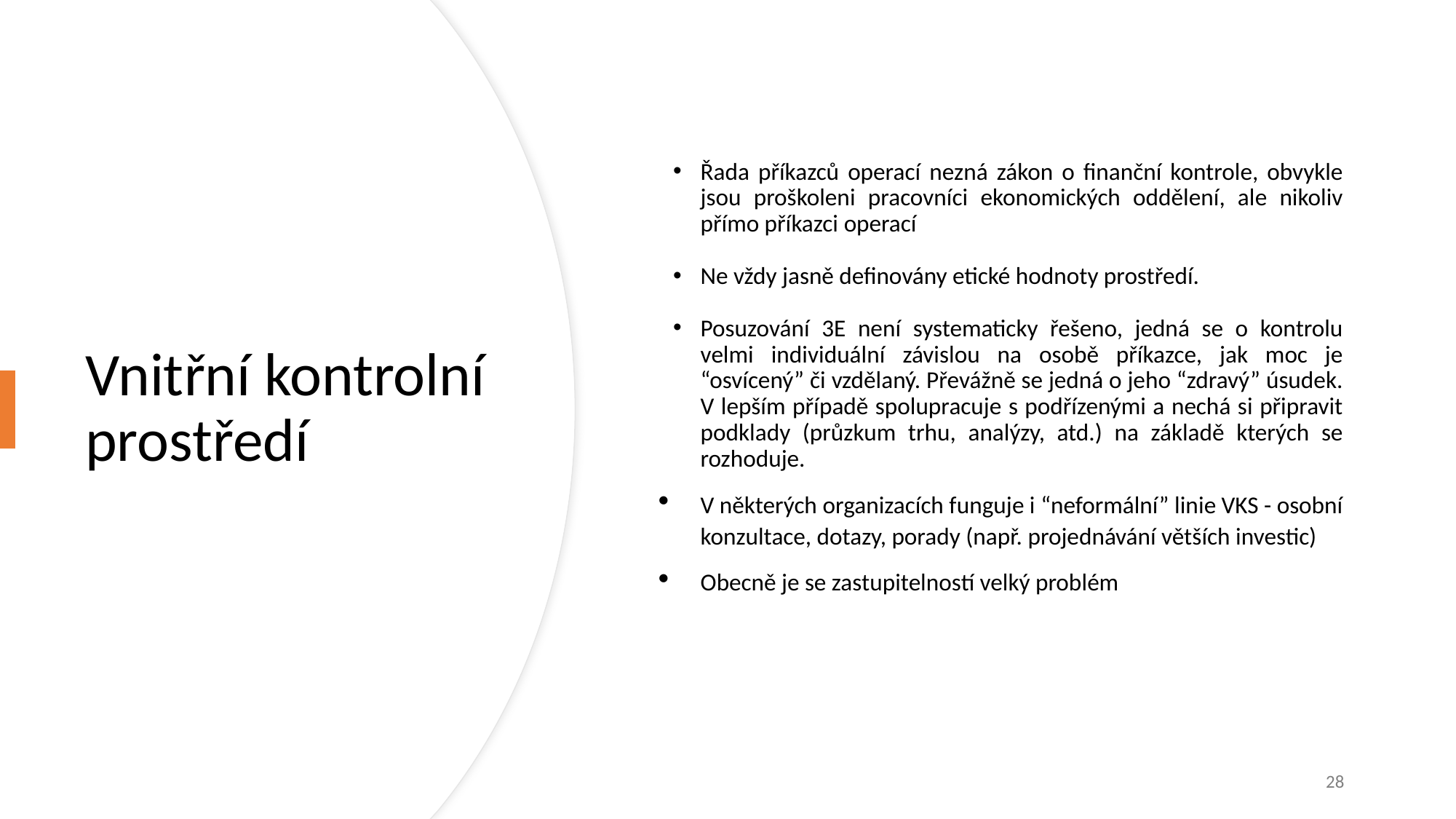

Řada příkazců operací nezná zákon o finanční kontrole, obvykle jsou proškoleni pracovníci ekonomických oddělení, ale nikoliv přímo příkazci operací

Ne vždy jasně definovány etické hodnoty prostředí.

Posuzování 3E není systematicky řešeno, jedná se o kontrolu velmi individuální závislou na osobě příkazce, jak moc je “osvícený” či vzdělaný. Převážně se jedná o jeho “zdravý” úsudek. V lepším případě spolupracuje s podřízenými a nechá si připravit podklady (průzkum trhu, analýzy, atd.) na základě kterých se rozhoduje.
V některých organizacích funguje i “neformální” linie VKS - osobní konzultace, dotazy, porady (např. projednávání větších investic)
Obecně je se zastupitelností velký problém

# Vnitřní kontrolní prostředí

28